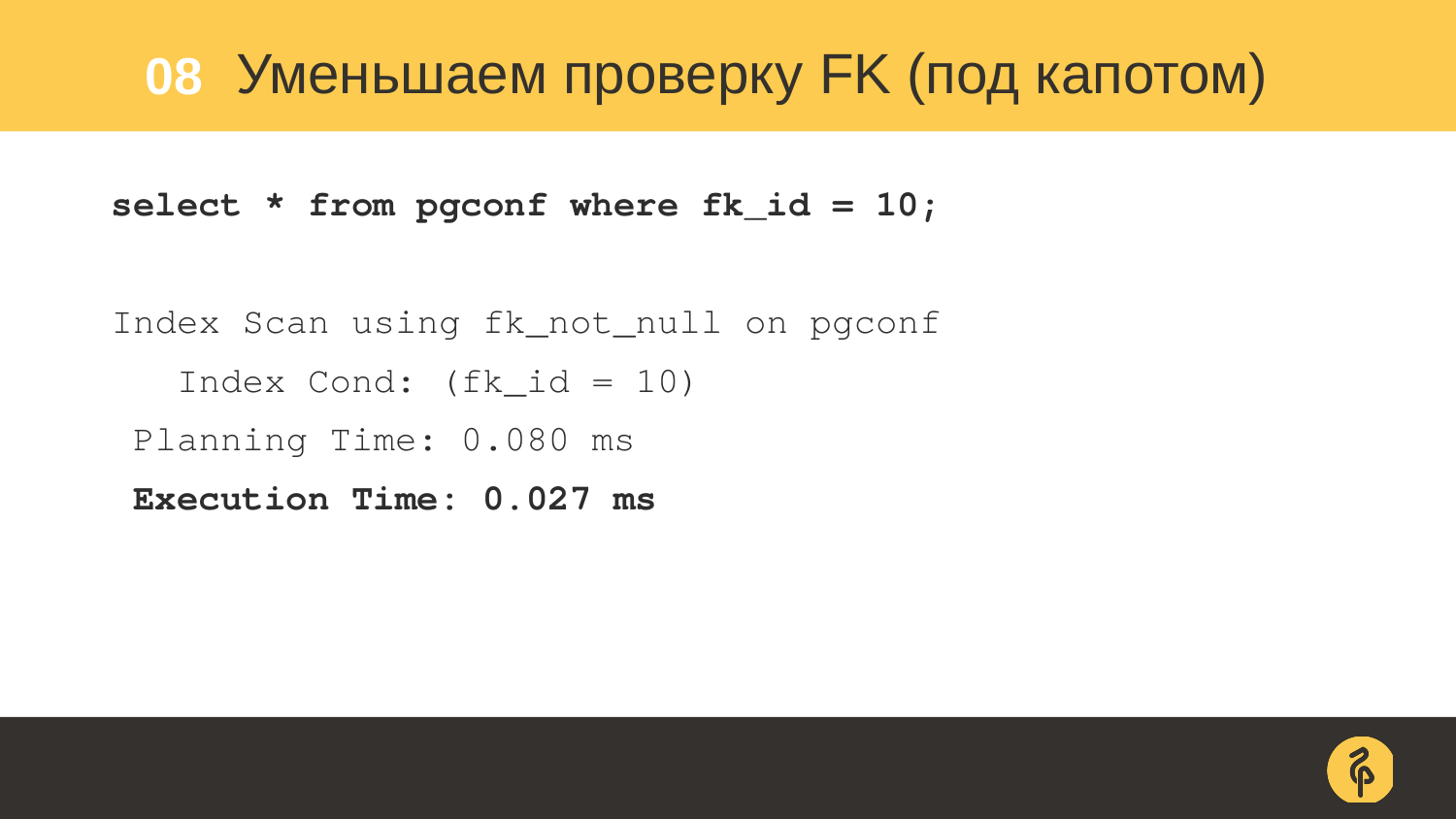

08
# Уменьшаем проверку FK (под капотом)
select * from pgconf where fk_id = 10;

Index Scan using fk_not_null on pgconf
   Index Cond: (fk_id = 10)
 Planning Time: 0.080 ms
 Execution Time: 0.027 ms